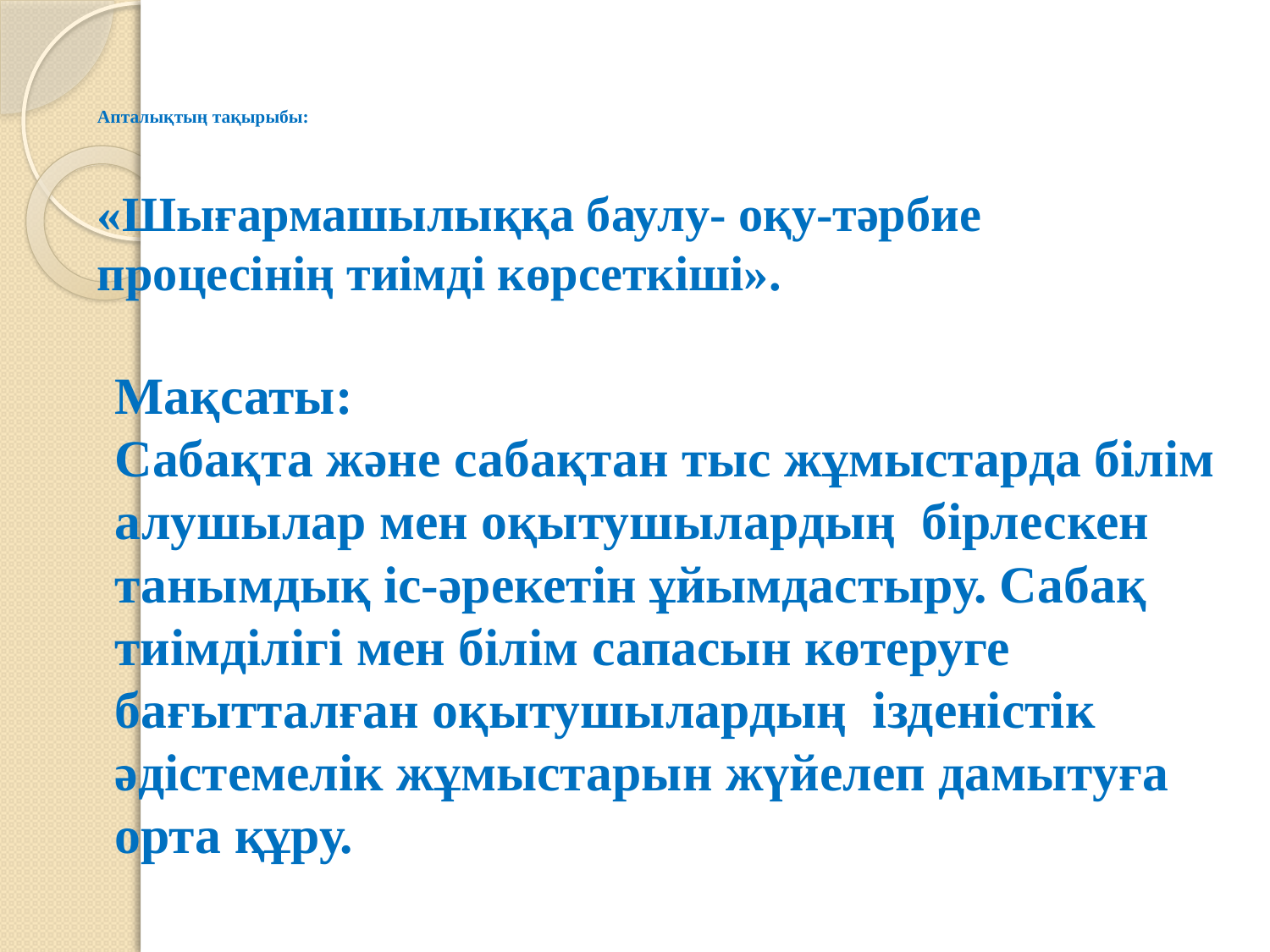

# Апталықтың тақырыбы:
«Шығармашылыққа баулу- оқу-тәрбие процесінің тиімді көрсеткіші».

Мақсаты:
Сабақта және сабақтан тыс жұмыстарда білім алушылар мен оқытушылардың  бірлескен танымдық іс-әрекетін ұйымдастыру. Сабақ тиімділігі мен білім сапасын көтеруге бағытталған оқытушылардың  ізденістік әдістемелік жұмыстарын жүйелеп дамытуға орта құру.